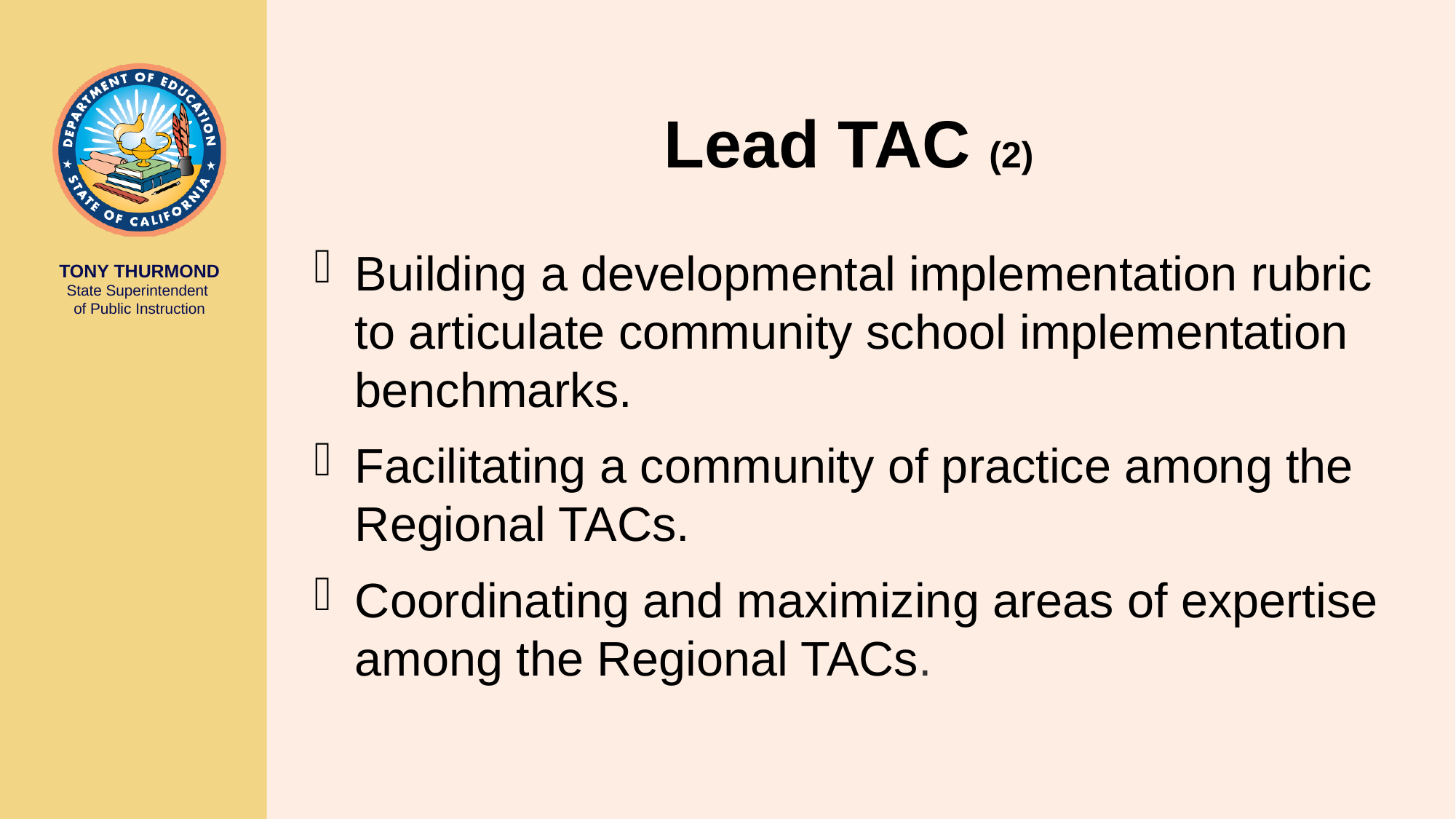

# Lead TAC (2)
Building a developmental implementation rubric to articulate community school implementation benchmarks.
Facilitating a community of practice among the Regional TACs.
Coordinating and maximizing areas of expertise among the Regional TACs.